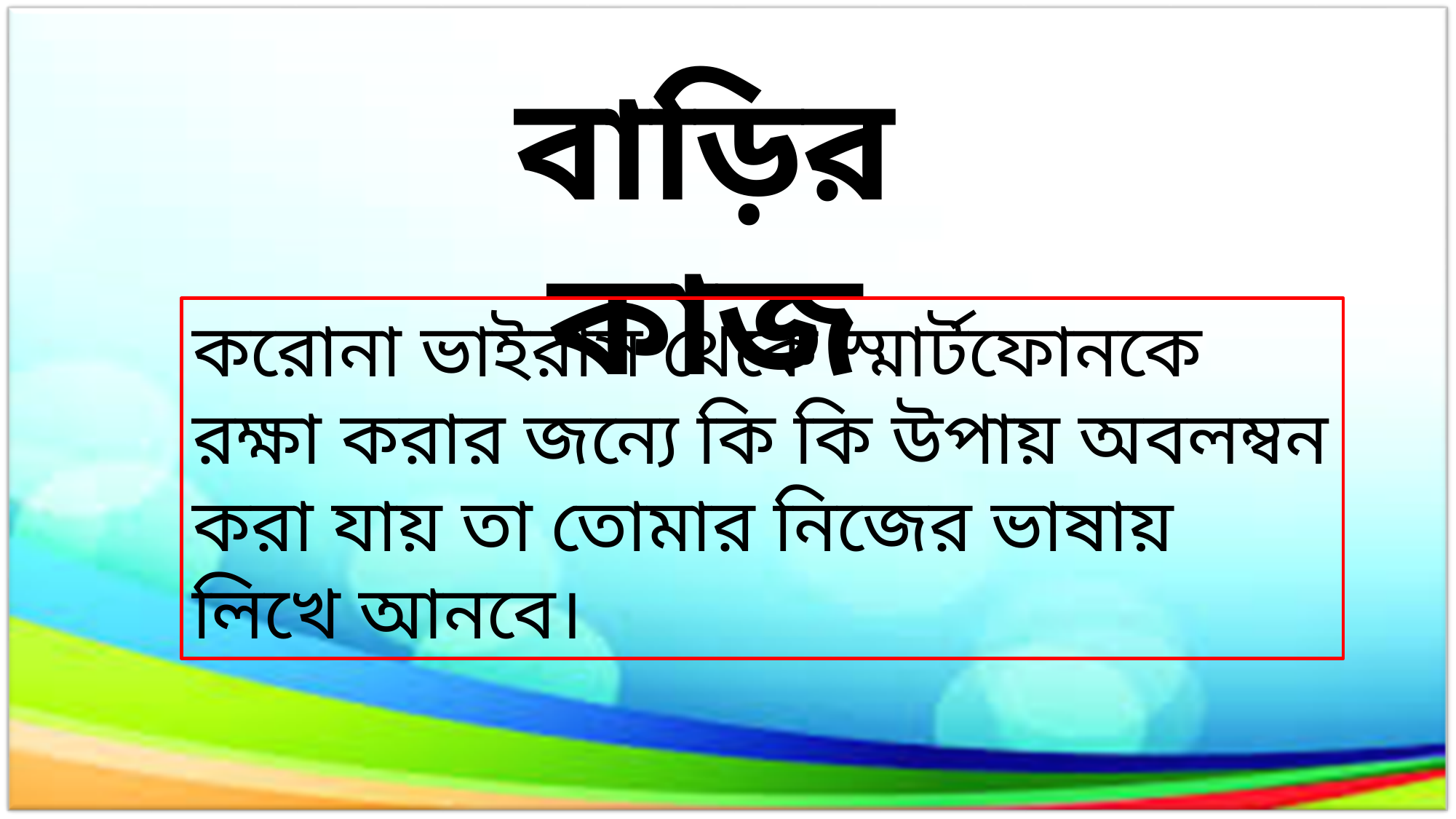

বাড়ির কাজ
করোনা ভাইরাস থেকে স্মার্টফোনকে রক্ষা করার জন্যে কি কি উপায় অবলম্বন করা যায় তা তোমার নিজের ভাষায় লিখে আনবে।